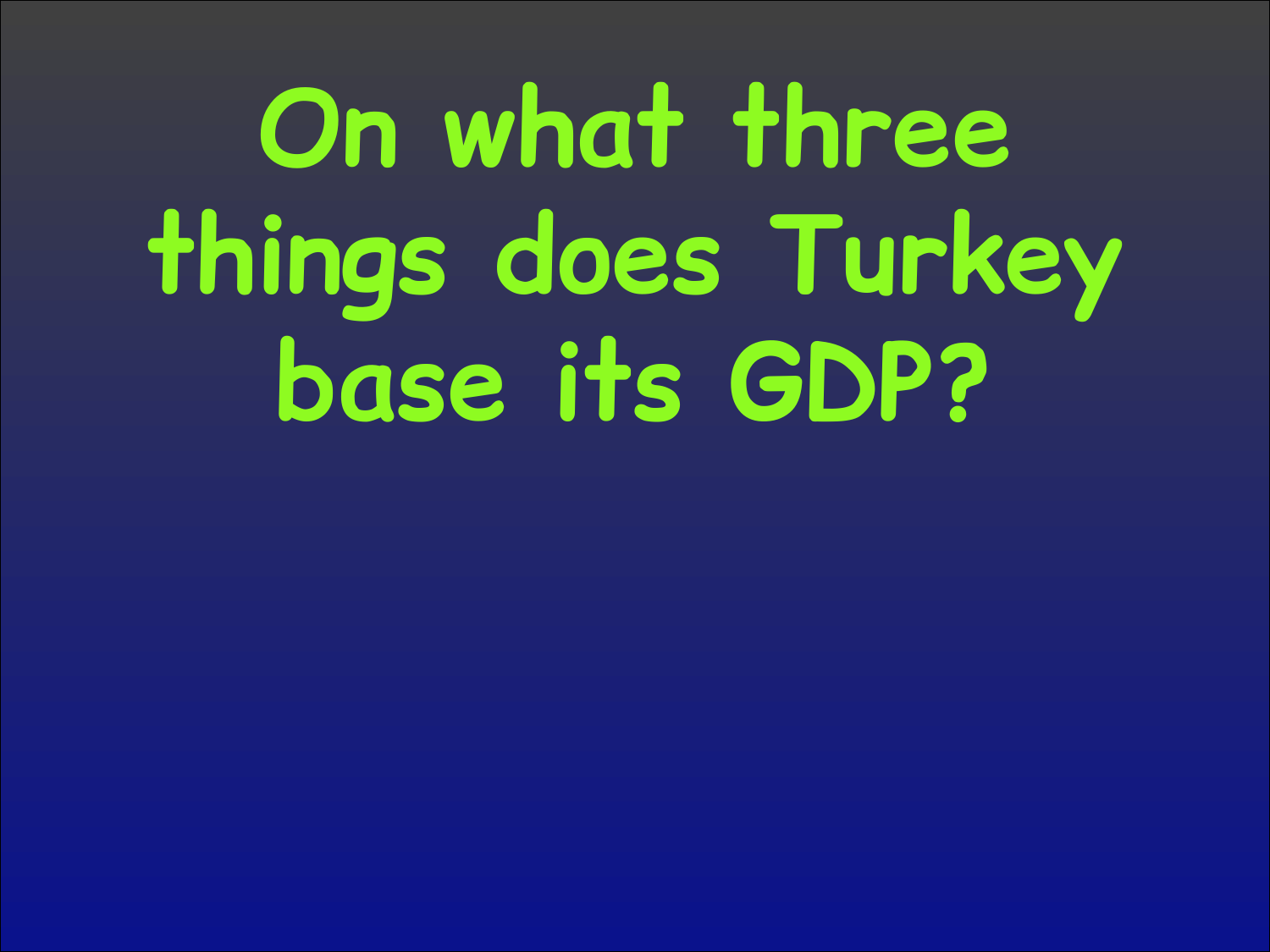

On what three things does Turkey base its GDP?